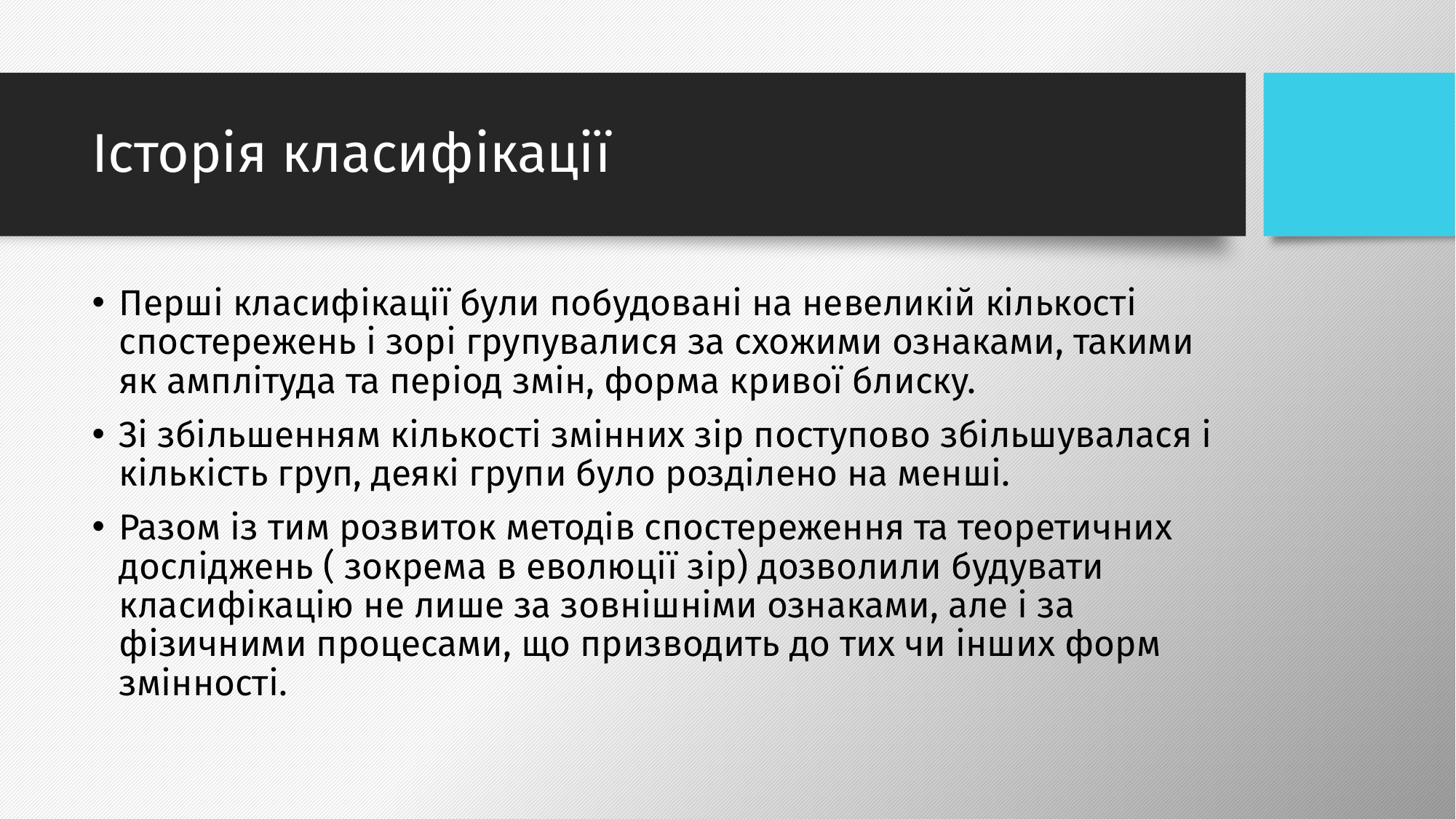

# Історія класифікації
Перші класифікації були побудовані на невеликій кількості спостережень і зорі групувалися за схожими ознаками, такими як амплітуда та період змін, форма кривої блиску.
Зі збільшенням кількості змінних зір поступово збільшувалася і кількість груп, деякі групи було розділено на менші.
Разом із тим розвиток методів спостереження та теоретичних досліджень ( зокрема в еволюції зір) дозволили будувати класифікацію не лише за зовнішніми ознаками, але і за фізичними процесами, що призводить до тих чи інших форм змінності.